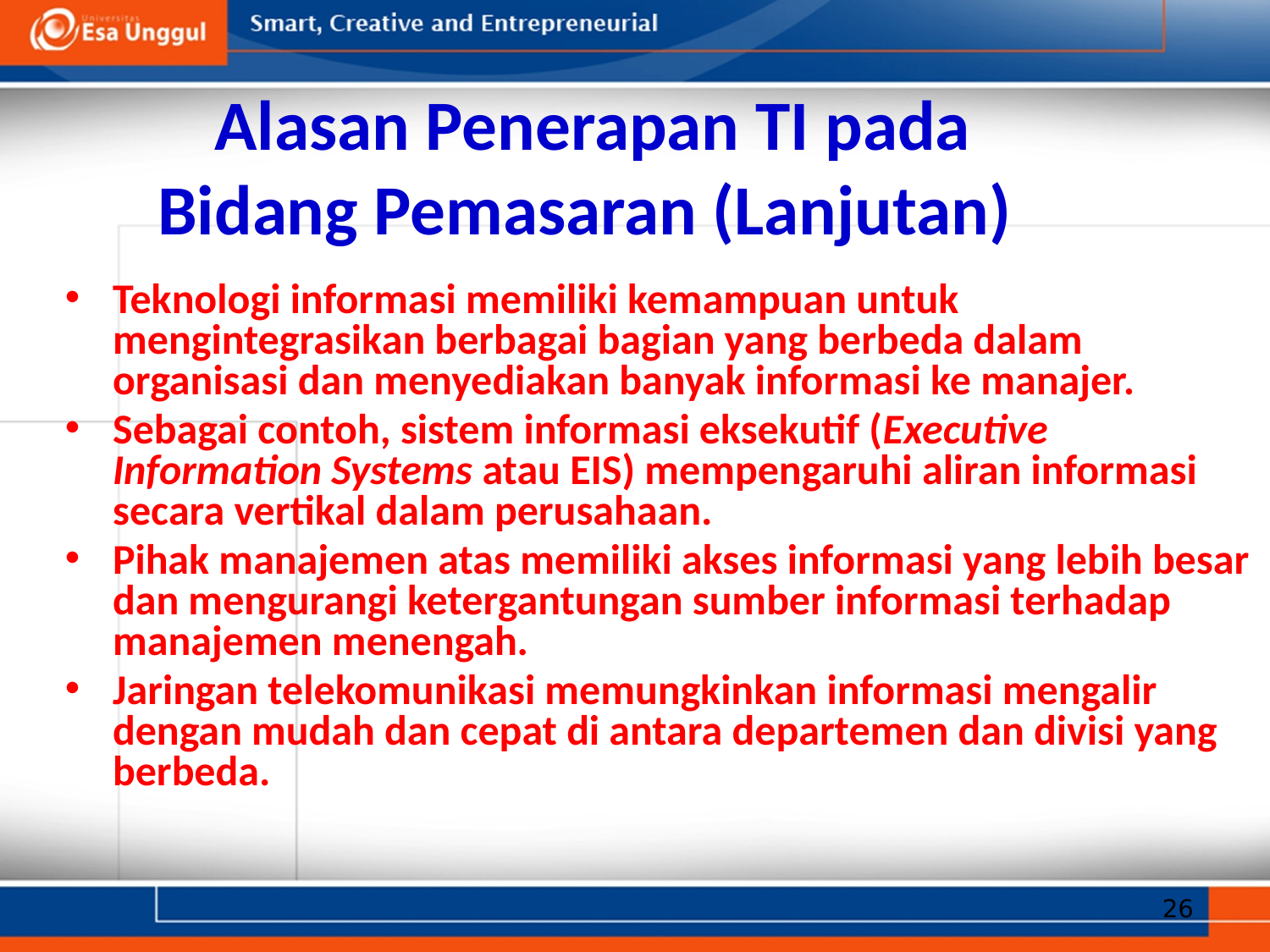

# Alasan Penerapan TI pada Bidang Pemasaran (Lanjutan)
Teknologi informasi memiliki kemampuan untuk mengintegrasikan berbagai bagian yang berbeda dalam organisasi dan menyediakan banyak informasi ke manajer.
Sebagai contoh, sistem informasi eksekutif (Executive Information Systems atau EIS) mempengaruhi aliran informasi secara vertikal dalam perusahaan.
Pihak manajemen atas memiliki akses informasi yang lebih besar dan mengurangi ketergantungan sumber informasi terhadap manajemen menengah.
Jaringan telekomunikasi memungkinkan informasi mengalir dengan mudah dan cepat di antara departemen dan divisi yang berbeda.
26